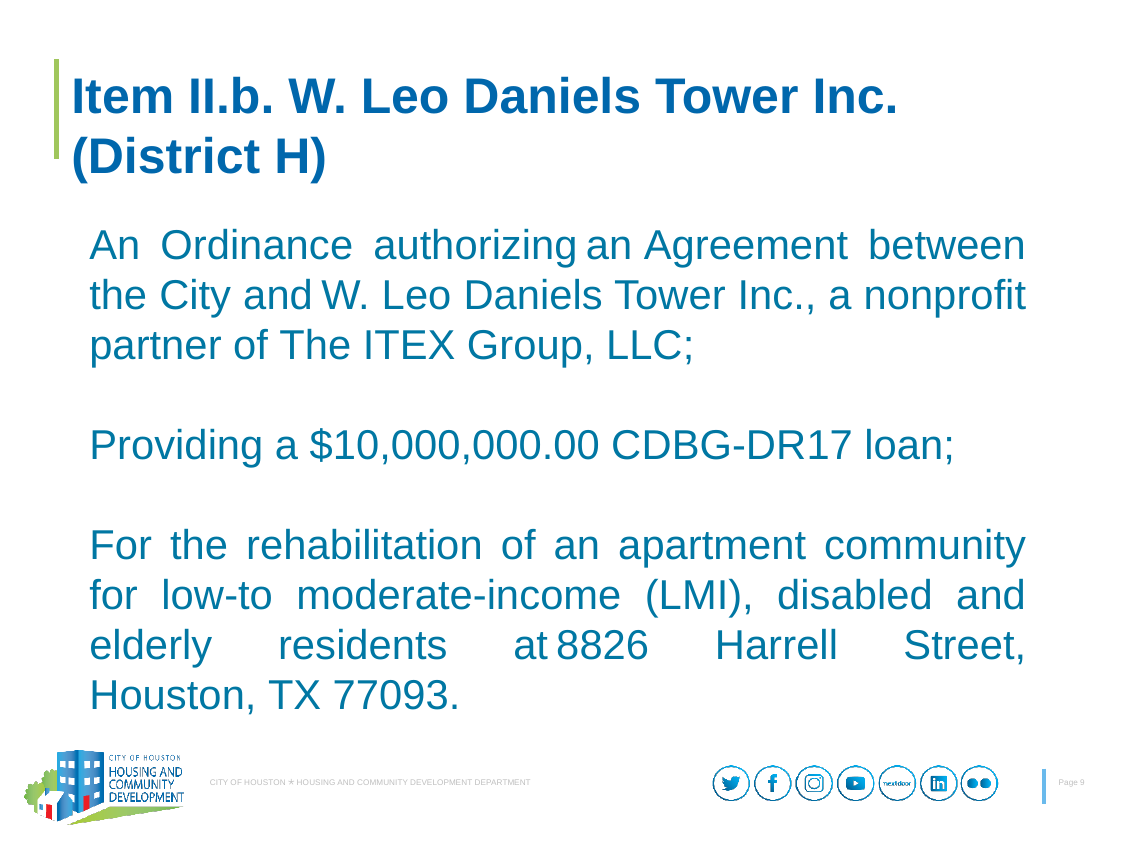

# Item II.b. W. Leo Daniels Tower Inc. (District H)
An Ordinance authorizing an Agreement between the City and W. Leo Daniels Tower Inc., a nonprofit partner of The ITEX Group, LLC;

Providing a $10,000,000.00 CDBG-DR17 loan;

For the rehabilitation of an apartment community for low-to moderate-income (LMI), disabled and elderly residents at 8826 Harrell Street, Houston, TX 77093.